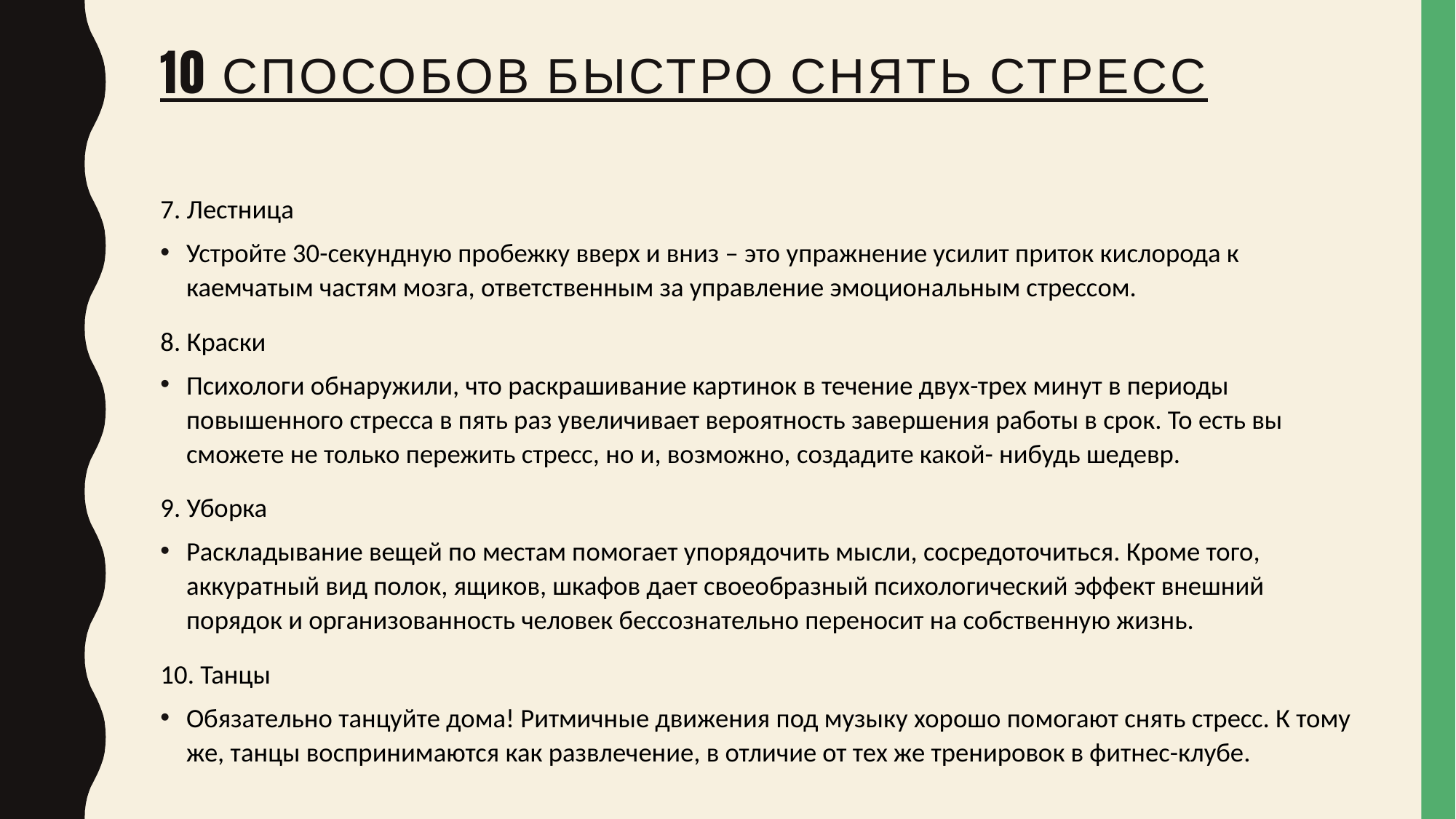

# 10 способов быстро снять стресс
7. Лестница
Устройте 30-секундную пробежку вверх и вниз – это упражнение усилит приток кислорода к каемчатым частям мозга, ответственным за управление эмоциональным стрессом.
8. Краски
Психологи обнаружили, что раскрашивание картинок в течение двух-трех минут в периоды повышенного стресса в пять раз увеличивает вероятность завершения работы в срок. То есть вы сможете не только пережить стресс, но и, возможно, создадите какой- нибудь шедевр.
9. Уборка
Раскладывание вещей по местам помогает упорядочить мысли, сосредоточиться. Кроме того, аккуратный вид полок, ящиков, шкафов дает своеобразный психологический эффект внешний порядок и организованность человек бессознательно переносит на собственную жизнь.
10. Танцы
Обязательно танцуйте дома! Ритмичные движения под музыку хорошо помогают снять стресс. К тому же, танцы воспринимаются как развлечение, в отличие от тех же тренировок в фитнес-клубе.